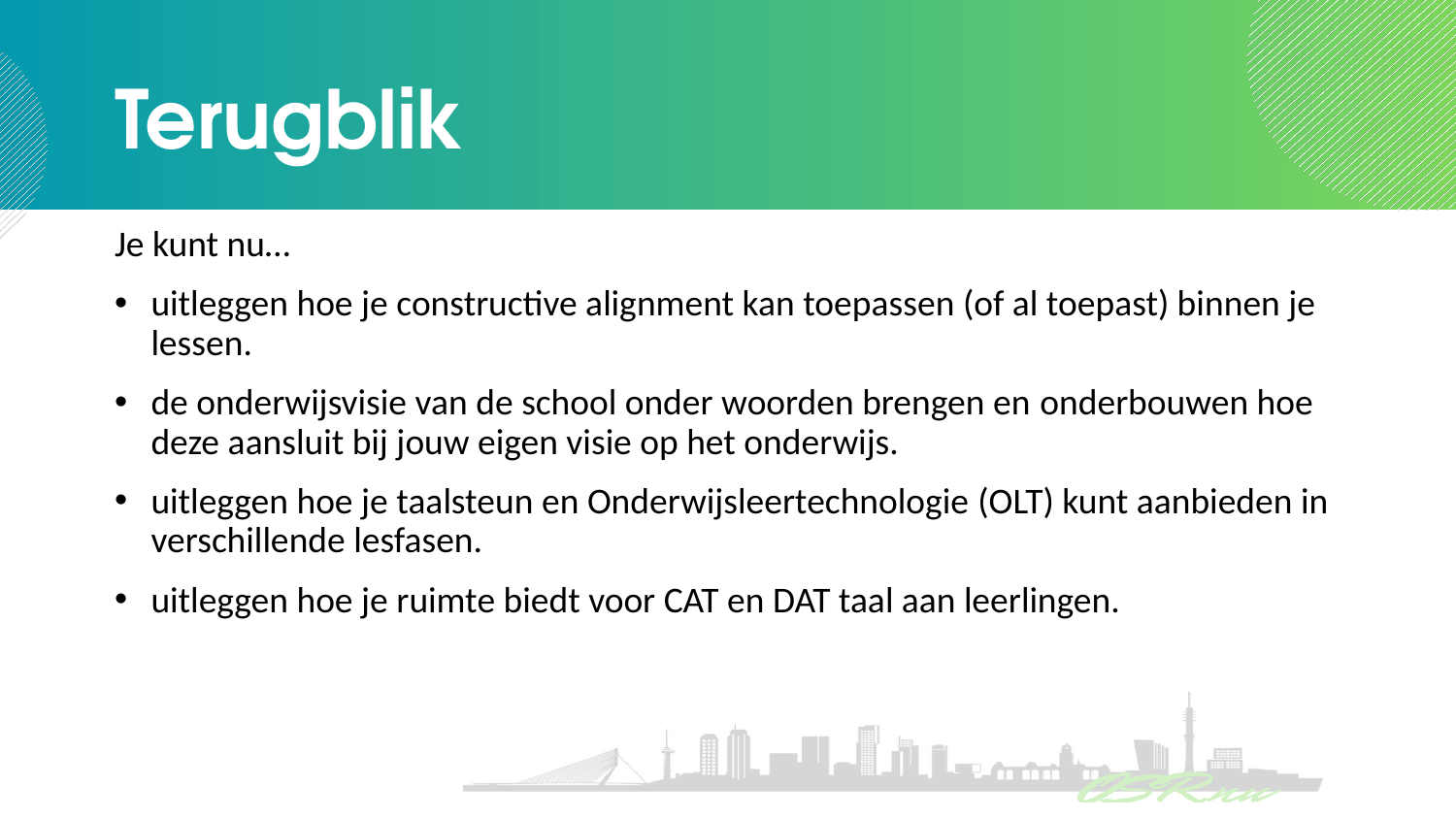

# Terugblik
Je kunt nu…
uitleggen hoe je constructive alignment kan toepassen (of al toepast) binnen je lessen.
de onderwijsvisie van de school onder woorden brengen en​ onderbouwen hoe deze aansluit bij jouw eigen visie op het onderwijs.
uitleggen hoe je taalsteun en Onderwijsleertechnologie (OLT) kunt aanbieden in verschillende lesfasen.
uitleggen hoe je ruimte biedt voor CAT en DAT taal aan leerlingen.